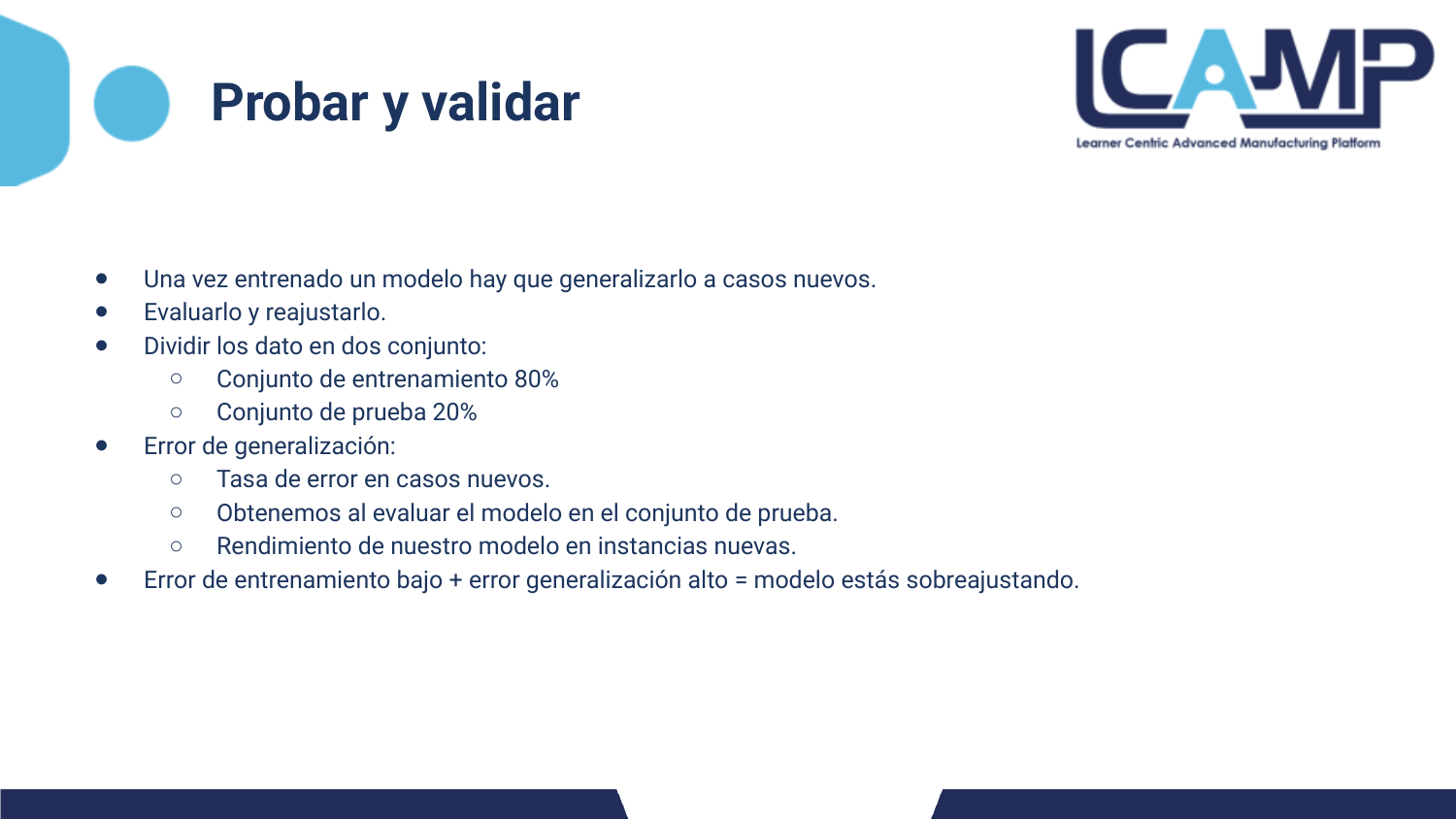

# Probar y validar
Una vez entrenado un modelo hay que generalizarlo a casos nuevos.
Evaluarlo y reajustarlo.
Dividir los dato en dos conjunto:
Conjunto de entrenamiento 80%
Conjunto de prueba 20%
Error de generalización:
Tasa de error en casos nuevos.
Obtenemos al evaluar el modelo en el conjunto de prueba.
Rendimiento de nuestro modelo en instancias nuevas.
Error de entrenamiento bajo + error generalización alto = modelo estás sobreajustando.